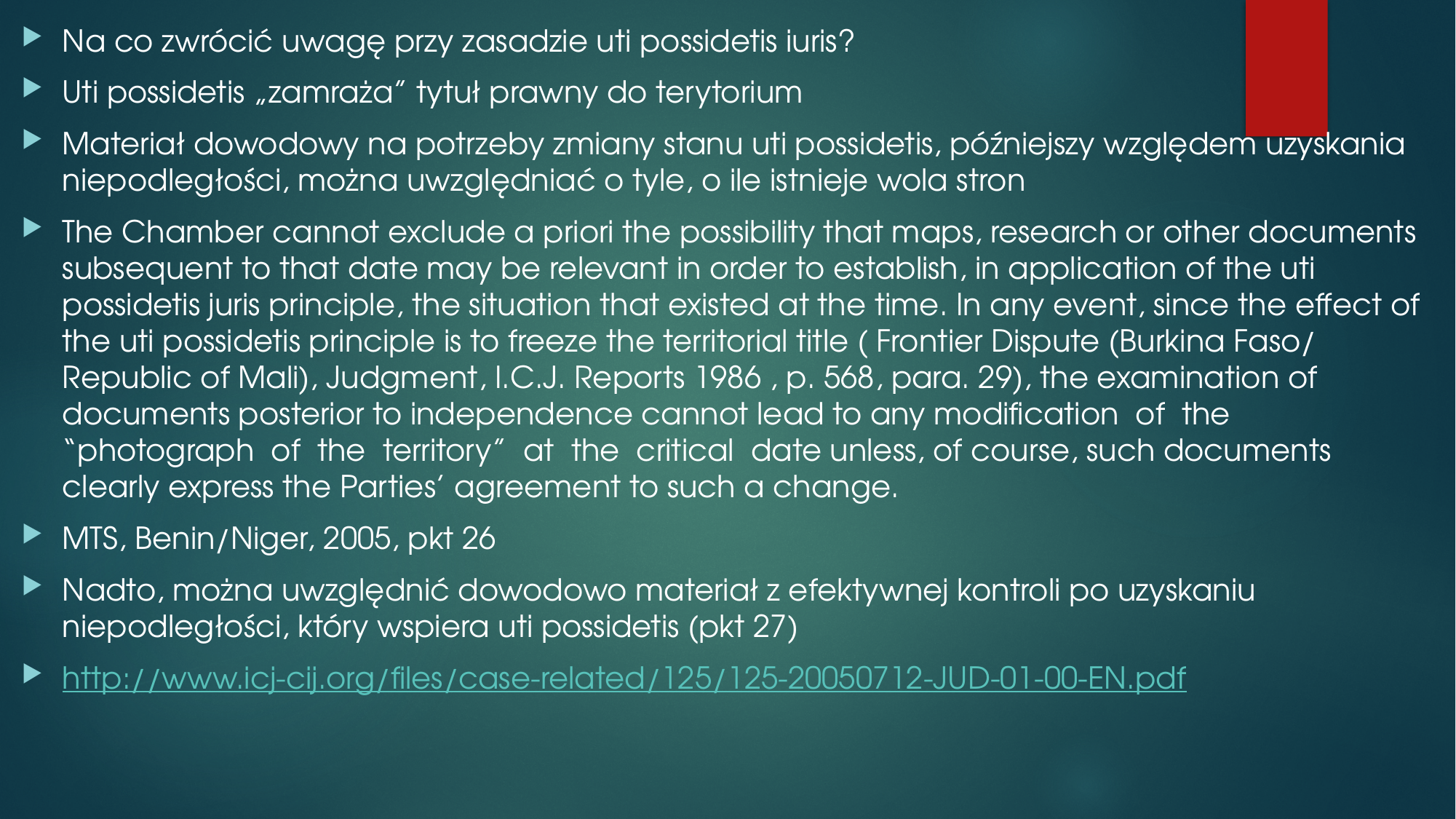

Na co zwrócić uwagę przy zasadzie uti possidetis iuris?
Uti possidetis „zamraża” tytuł prawny do terytorium
Materiał dowodowy na potrzeby zmiany stanu uti possidetis, późniejszy względem uzyskania niepodległości, można uwzględniać o tyle, o ile istnieje wola stron
The Chamber cannot exclude a priori the possibility that maps, research or other documents subsequent to that date may be relevant in order to establish, in application of the uti possidetis juris principle, the situation that existed at the time. In any event, since the effect of the uti possidetis principle is to freeze the territorial title ( Frontier Dispute (Burkina Faso/ Republic of Mali), Judgment, I.C.J. Reports 1986 , p. 568, para. 29), the examination of documents posterior to independence cannot lead to any modification  of  the  “photograph  of  the  territory”  at  the  critical  date unless, of course, such documents clearly express the Parties’ agreement to such a change.
MTS, Benin/Niger, 2005, pkt 26
Nadto, można uwzględnić dowodowo materiał z efektywnej kontroli po uzyskaniu niepodległości, który wspiera uti possidetis (pkt 27)
http://www.icj-cij.org/files/case-related/125/125-20050712-JUD-01-00-EN.pdf